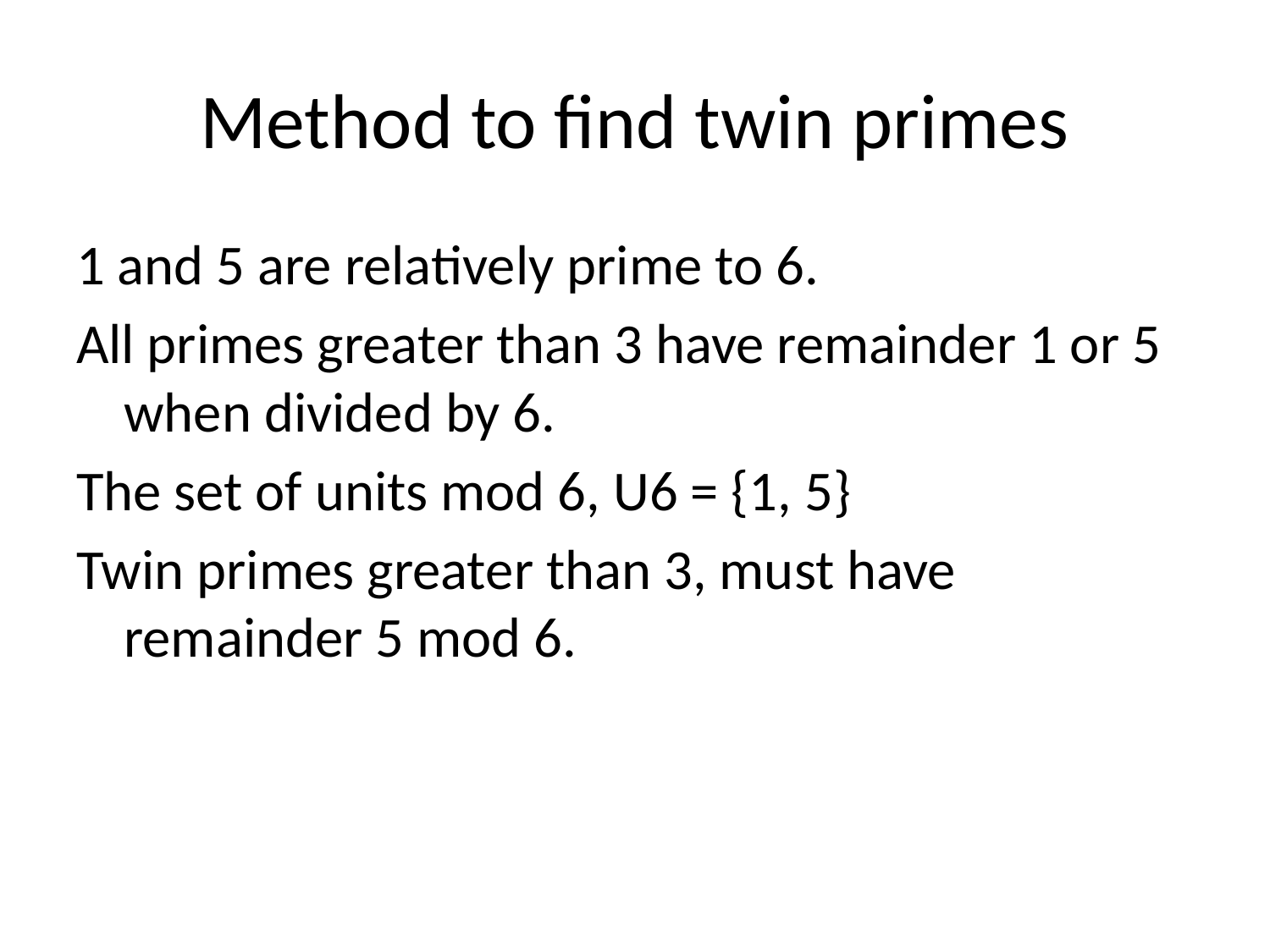

# Method to find twin primes
1 and 5 are relatively prime to 6.
All primes greater than 3 have remainder 1 or 5 when divided by 6.
The set of units mod 6, U6 = {1, 5}
Twin primes greater than 3, must have remainder 5 mod 6.